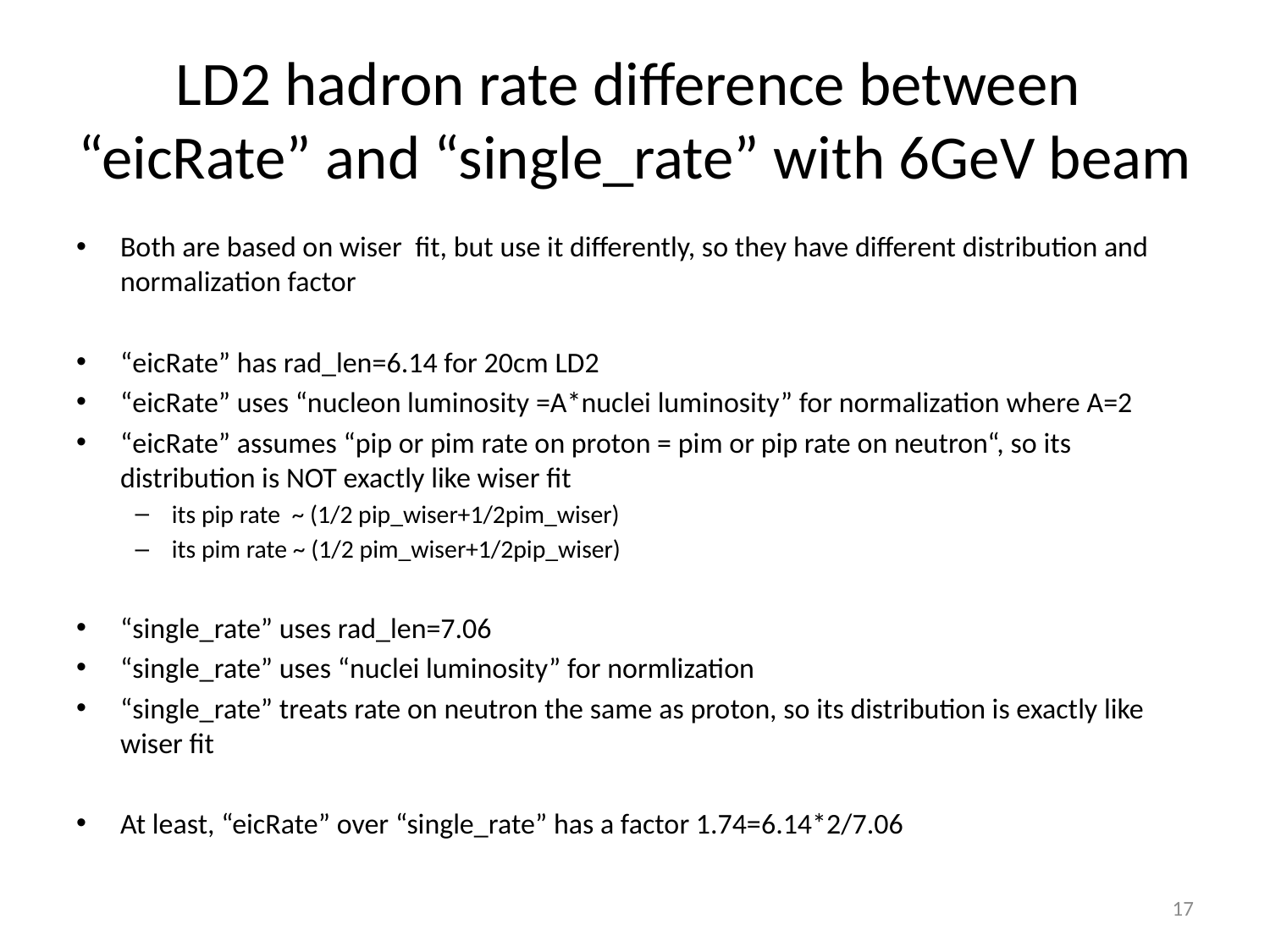

# LD2 hadron rate difference between “eicRate” and “single_rate” with 6GeV beam
Both are based on wiser  fit, but use it differently, so they have different distribution and normalization factor

“eicRate” has rad_len=6.14 for 20cm LD2
“eicRate” uses “nucleon luminosity =A*nuclei luminosity” for normalization where A=2
“eicRate” assumes “pip or pim rate on proton = pim or pip rate on neutron“, so its distribution is NOT exactly like wiser fit
its pip rate  ~ (1/2 pip_wiser+1/2pim_wiser)
its pim rate ~ (1/2 pim_wiser+1/2pip_wiser)

“single_rate” uses rad_len=7.06
“single_rate” uses “nuclei luminosity” for normlization
“single_rate” treats rate on neutron the same as proton, so its distribution is exactly like wiser fit

At least, “eicRate” over “single_rate” has a factor 1.74=6.14*2/7.06
17